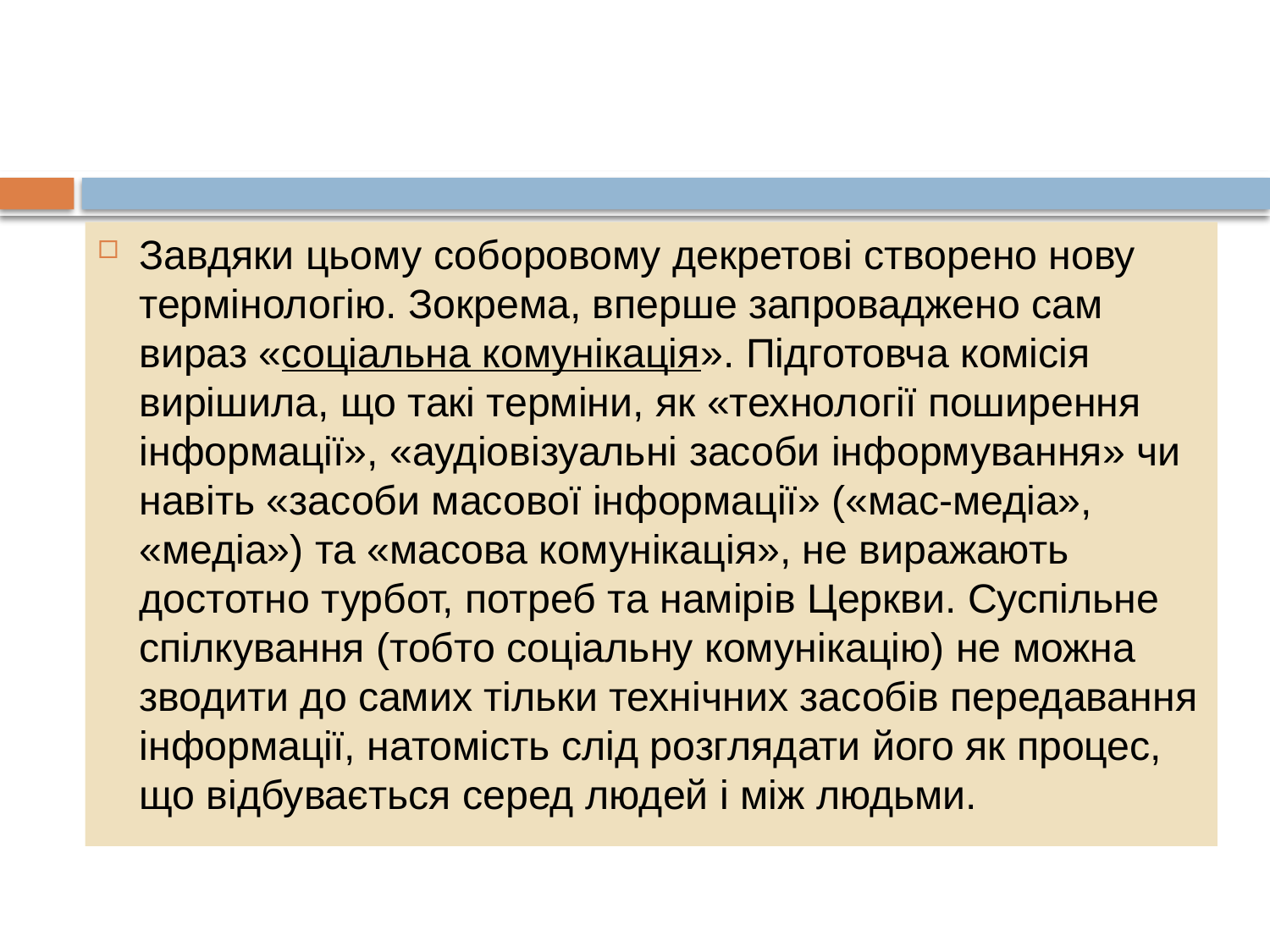

#
Завдяки цьому соборовому декретові створено нову термінологію. Зокрема, вперше запроваджено сам вираз «соціальна комунікація». Підготовча комісія вирішила, що такі терміни, як «технології поширення інформації», «аудіовізуальні засоби інформування» чи навіть «засоби масової інформації» («мас-медіа», «медіа») та «масова комунікація», не виражають достотно турбот, потреб та намірів Церкви. Суспільне спілкування (тобто соціальну комунікацію) не можна зводити до самих тільки технічних засобів передавання інформації, натомість слід розглядати його як процес, що відбувається серед людей і між людьми.